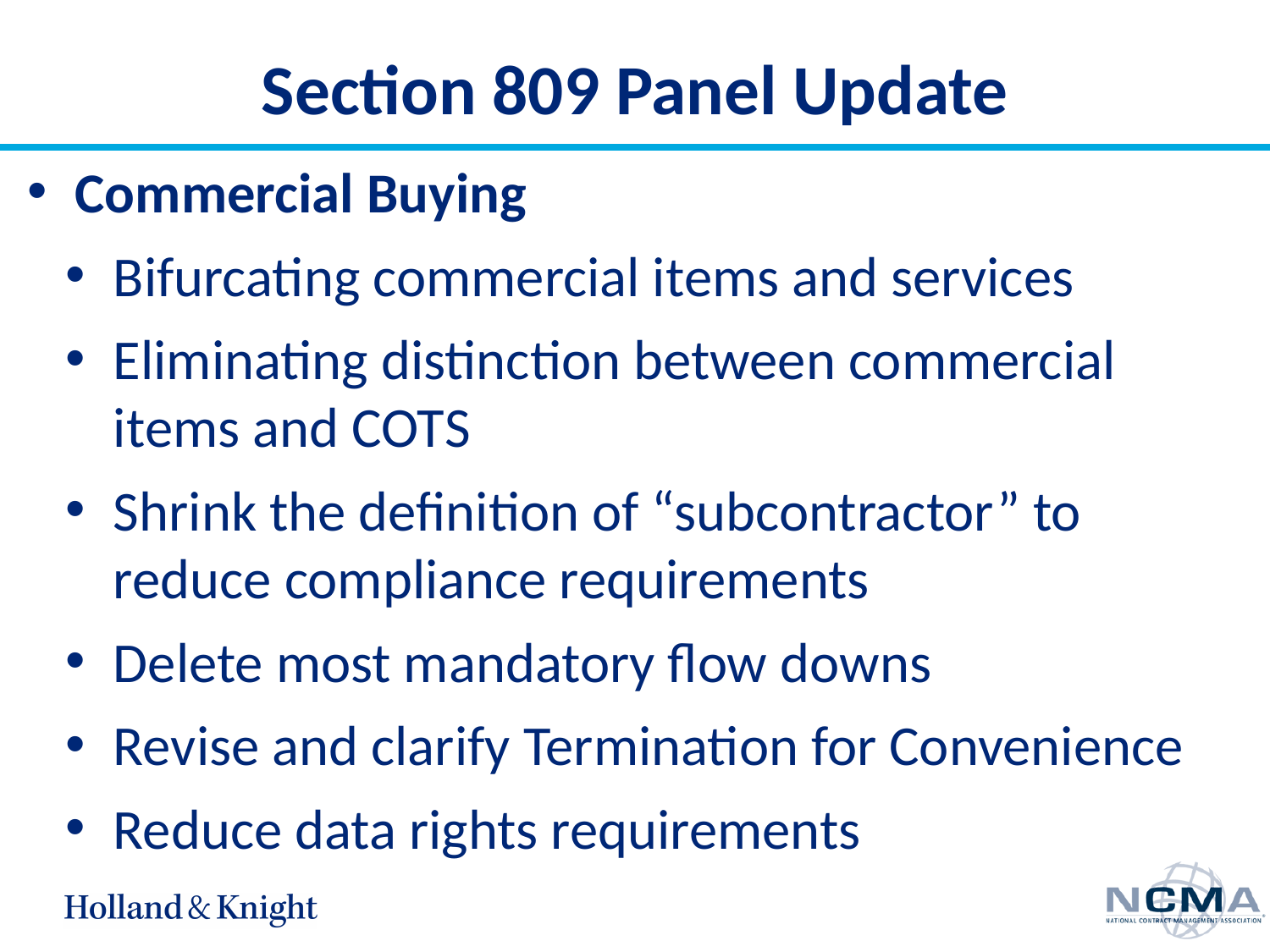

# Section 809 Panel Update
Commercial Buying
Bifurcating commercial items and services
Eliminating distinction between commercial items and COTS
Shrink the definition of “subcontractor” to reduce compliance requirements
Delete most mandatory flow downs
Revise and clarify Termination for Convenience
Reduce data rights requirements